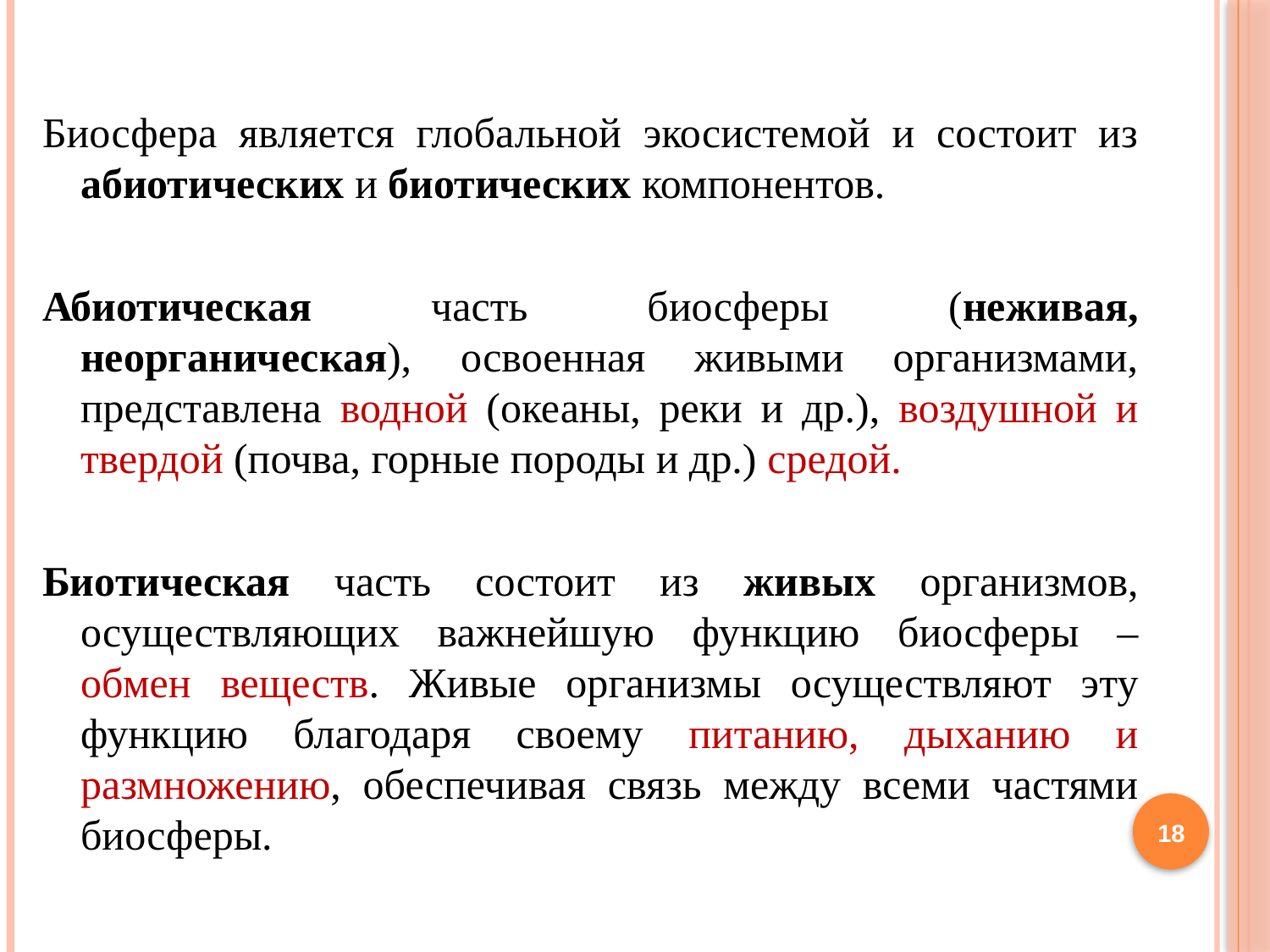

Биосфера является глобальной экосистемой и состоит из абиотических и биотических компонентов.

Абиотическая часть биосферы (неживая, неорганическая), освоенная живыми организмами, представлена водной (океаны, реки и др.), воздушной и твердой (почва, горные породы и др.) средой.

Биотическая часть состоит из живых организмов, осуществляющих важнейшую функцию биосферы – обмен веществ. Живые организмы осуществляют эту функцию благодаря своему питанию, дыханию и размножению, обеспечивая связь между всеми частями биосферы.

18